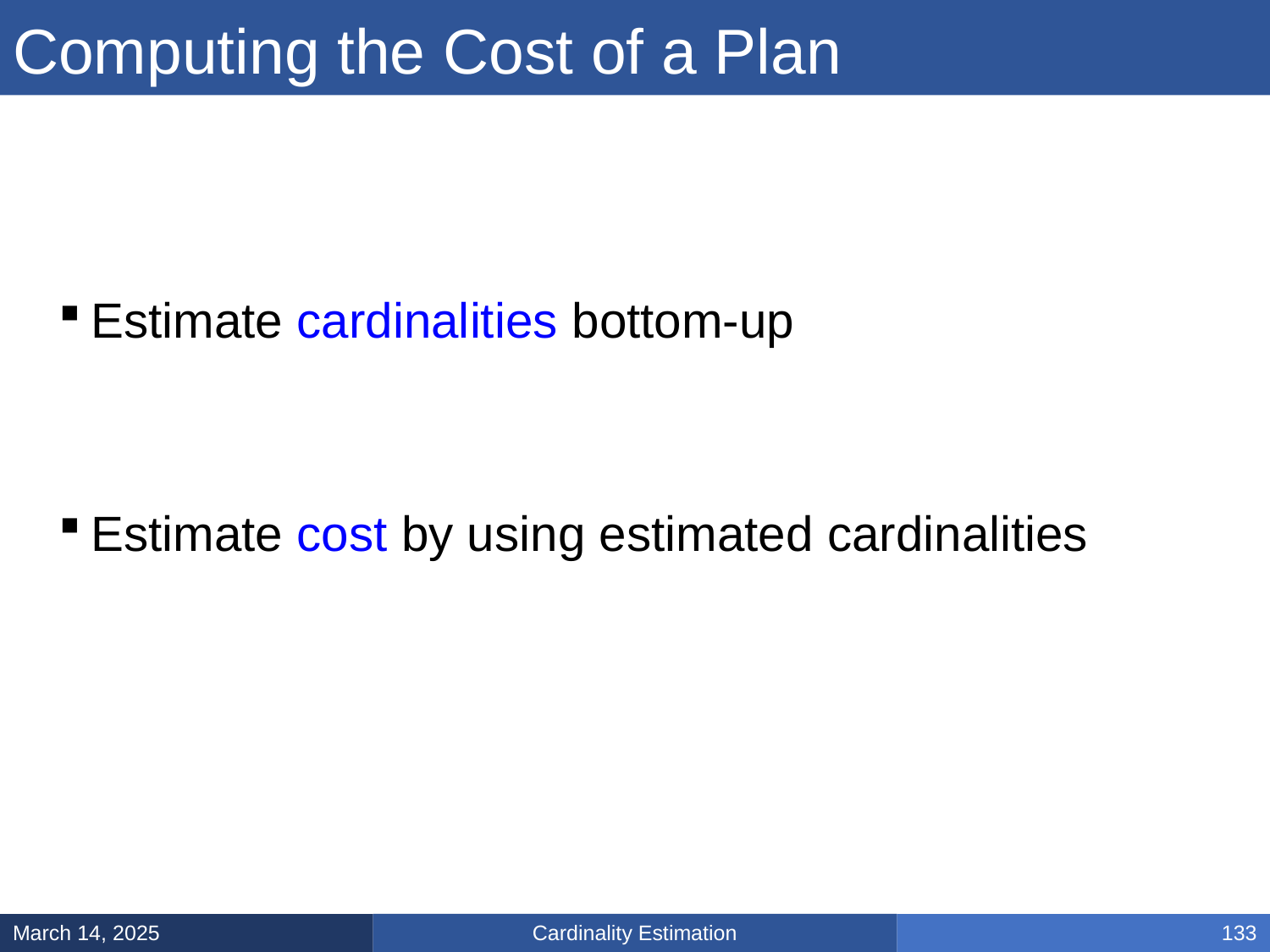

# Computing the Cost of a Plan

Estimate cardinalities bottom-up

Estimate cost by using estimated cardinalities

Cardinality Estimation
March 14, 2025
133